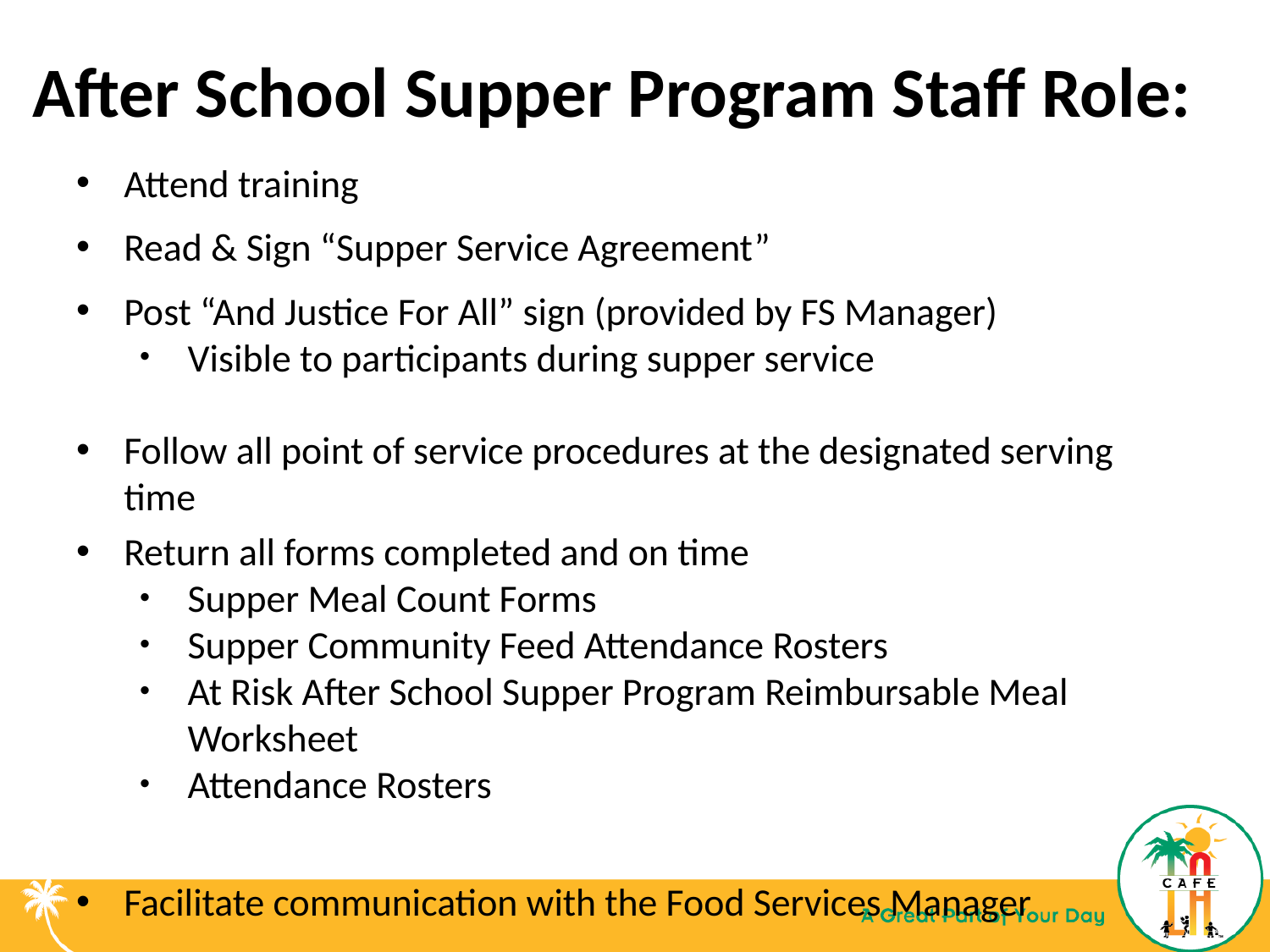

# After School Supper Program Staff Role:
Attend training

Read & Sign “Supper Service Agreement”

Post “And Justice For All” sign (provided by FS Manager)
Visible to participants during supper service

Follow all point of service procedures at the designated serving time

Return all forms completed and on time
Supper Meal Count Forms
Supper Community Feed Attendance Rosters
At Risk After School Supper Program Reimbursable Meal Worksheet
Attendance Rosters

Facilitate communication with the Food Services Manager